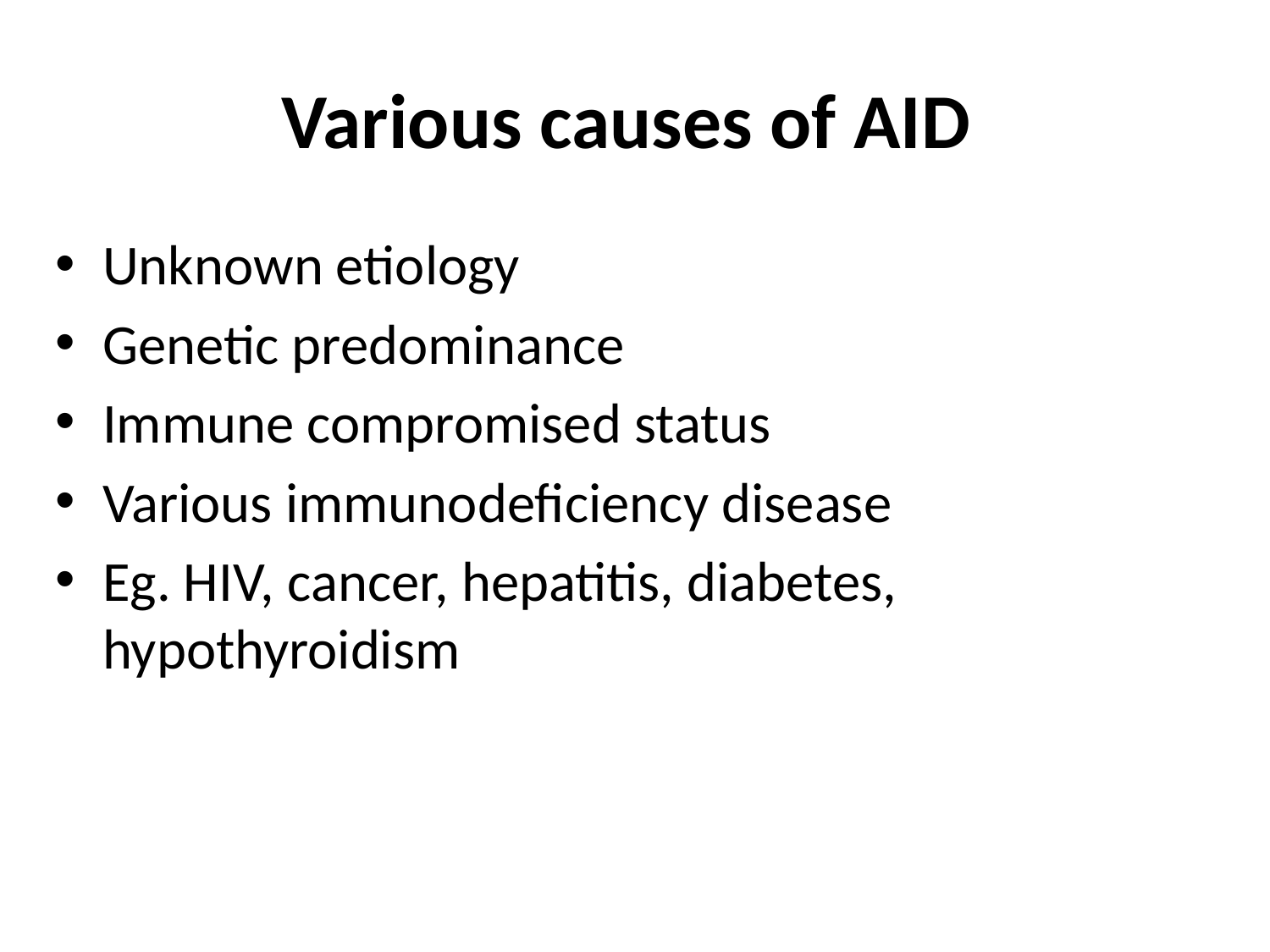

# Various causes of AID
Unknown etiology
Genetic predominance
Immune compromised status
Various immunodeficiency disease
Eg. HIV, cancer, hepatitis, diabetes, hypothyroidism